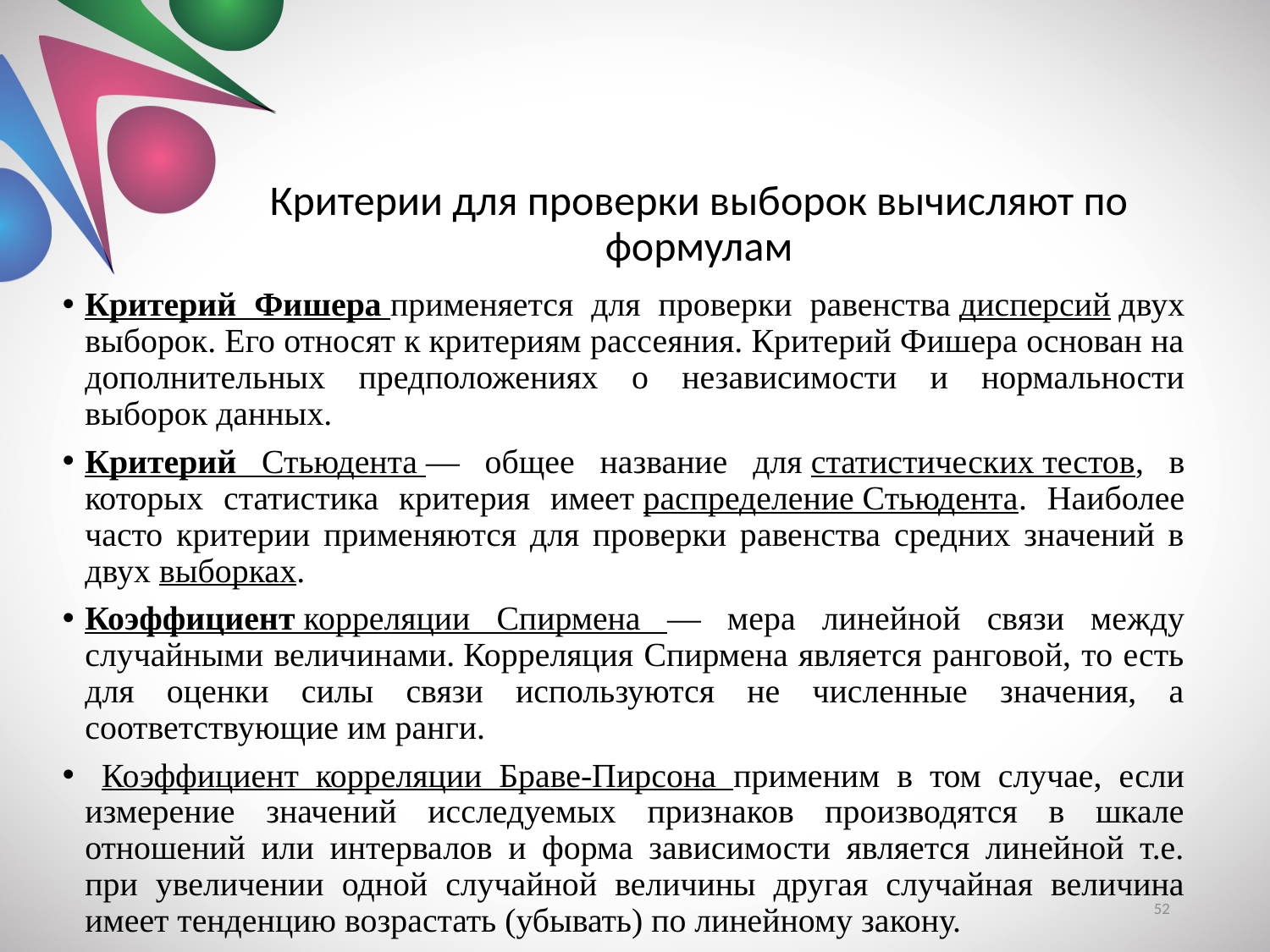

# Критерии для проверки выборок вычисляют по формулам
Критерий Фишера применяется для проверки равенства дисперсий двух выборок. Его относят к критериям рассеяния. Критерий Фишера основан на дополнительных предположениях о независимости и нормальности выборок данных.
Критерий Стьюдента — общее название для статистических тестов, в которых статистика критерия имеет распределение Стьюдента. Наиболее часто критерии применяются для проверки равенства средних значений в двух выборках.
Коэффициент корреляции Спирмена — мера линейной связи между случайными величинами. Корреляция Спирмена является ранговой, то есть для оценки силы связи используются не численные значения, а соответствующие им ранги.
 Коэффициент корреляции Браве-Пирсона применим в том случае, если измерение значений исследуемых признаков производятся в шкале отношений или интервалов и форма зависимости является линейной т.е. при увеличении одной случайной величины другая случайная величина имеет тенденцию возрастать (убывать) по линейному закону.

52